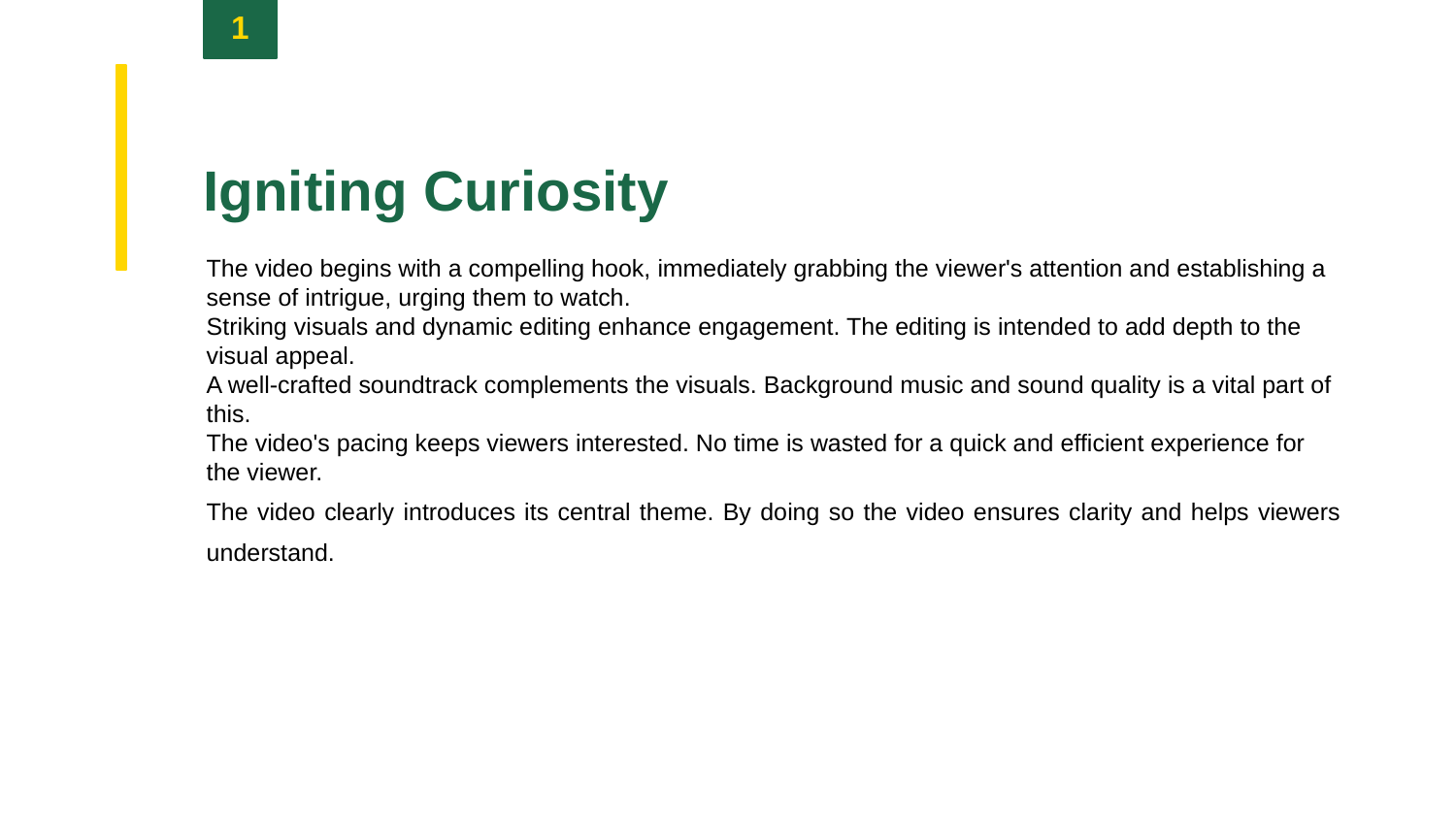

1

Igniting Curiosity
The video begins with a compelling hook, immediately grabbing the viewer's attention and establishing a sense of intrigue, urging them to watch.
Striking visuals and dynamic editing enhance engagement. The editing is intended to add depth to the visual appeal.
A well-crafted soundtrack complements the visuals. Background music and sound quality is a vital part of this.
The video's pacing keeps viewers interested. No time is wasted for a quick and efficient experience for the viewer.
The video clearly introduces its central theme. By doing so the video ensures clarity and helps viewers understand.